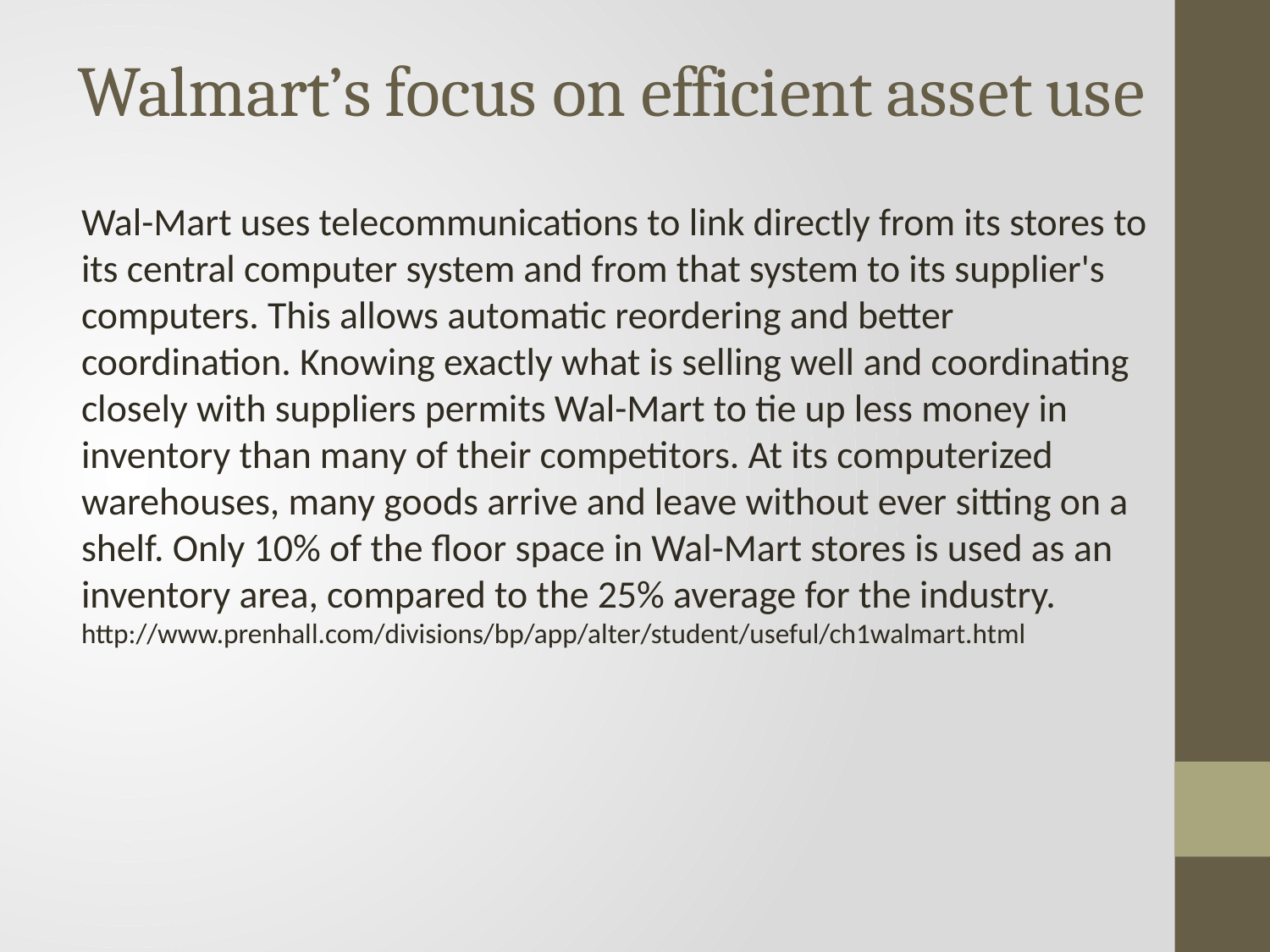

# Walmart’s focus on efficient asset use
Wal-Mart uses telecommunications to link directly from its stores to its central computer system and from that system to its supplier's computers. This allows automatic reordering and better coordination. Knowing exactly what is selling well and coordinating closely with suppliers permits Wal-Mart to tie up less money in inventory than many of their competitors. At its computerized warehouses, many goods arrive and leave without ever sitting on a shelf. Only 10% of the floor space in Wal-Mart stores is used as an inventory area, compared to the 25% average for the industry.
http://www.prenhall.com/divisions/bp/app/alter/student/useful/ch1walmart.html